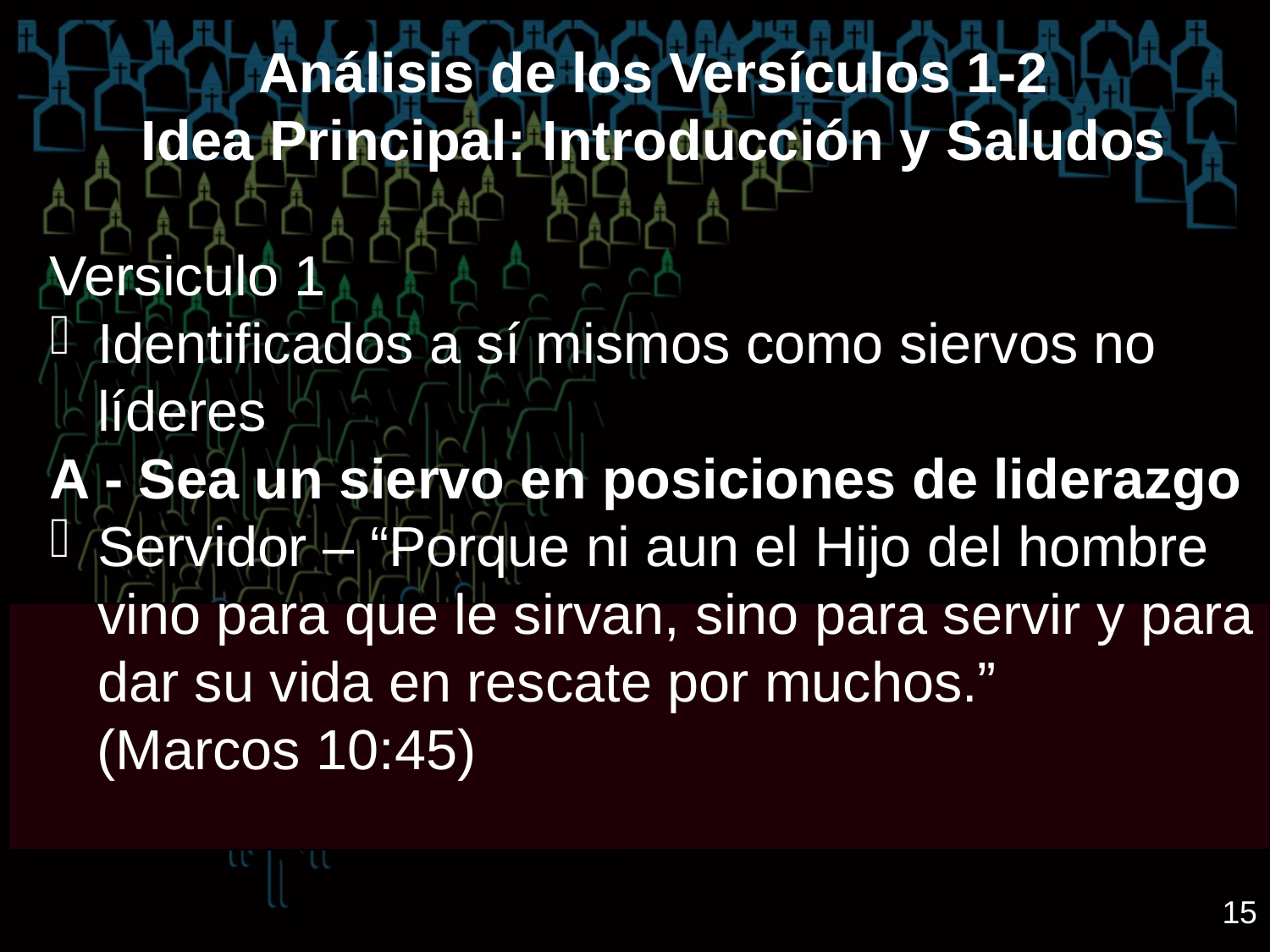

Análisis de los Versículos 1-2
Idea Principal: Introducción y Saludos

Versiculo 1
Identificados a sí mismos como siervos no líderes
A - Sea un siervo en posiciones de liderazgo
Servidor – “Porque ni aun el Hijo del hombre vino para que le sirvan, sino para servir y para dar su vida en rescate por muchos.”
   (Marcos 10:45)

15